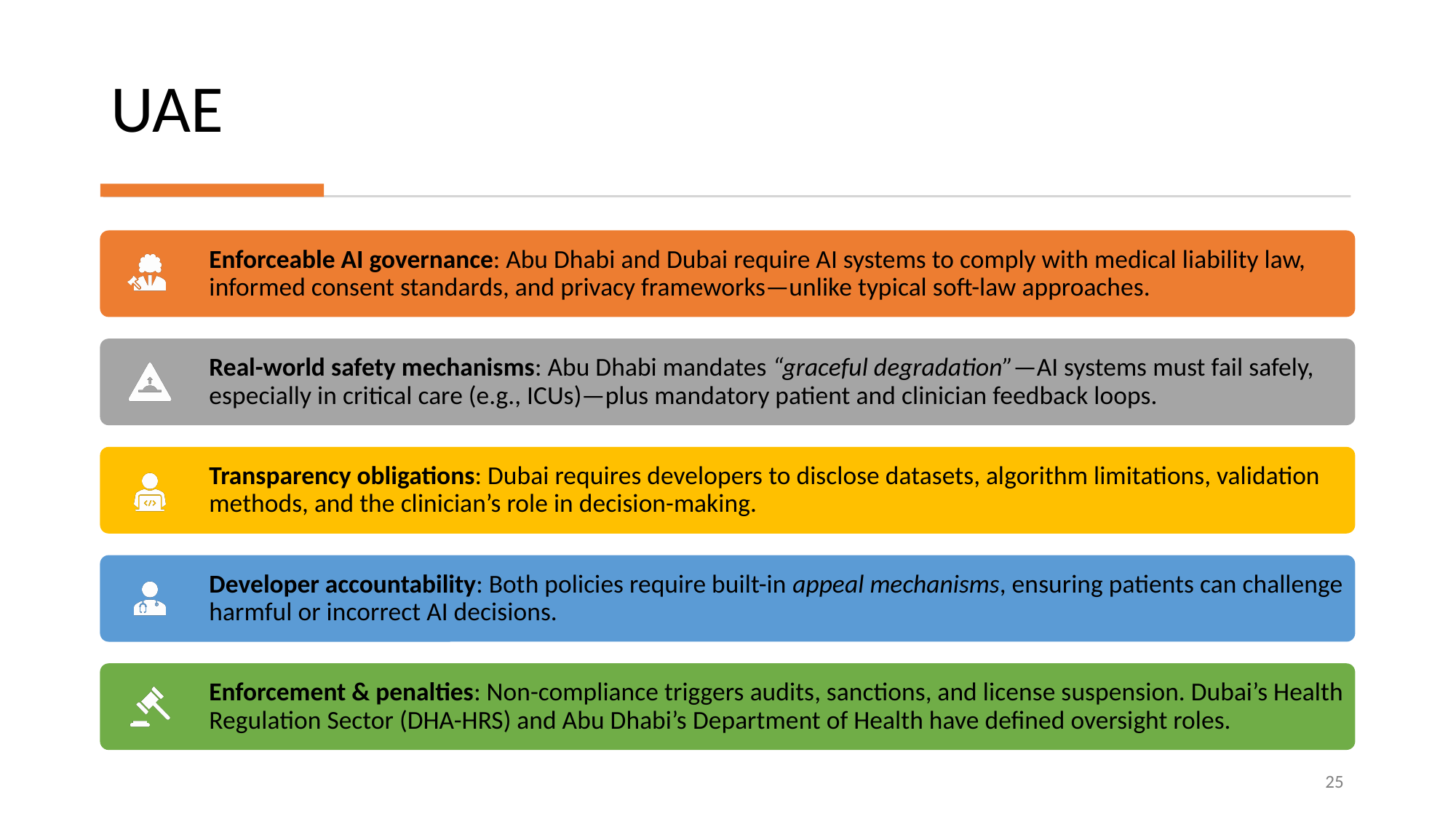

# UAE

Enforceable AI governance: Abu Dhabi and Dubai require AI systems to comply with medical liability law, informed consent standards, and privacy frameworks—unlike typical soft-law approaches.
Real-world safety mechanisms: Abu Dhabi mandates “graceful degradation”—AI systems must fail safely, especially in critical care (e.g., ICUs)—plus mandatory patient and clinician feedback loops.
Transparency obligations: Dubai requires developers to disclose datasets, algorithm limitations, validation methods, and the clinician’s role in decision-making.
Developer accountability: Both policies require built-in appeal mechanisms, ensuring patients can challenge harmful or incorrect AI decisions.
Enforcement & penalties: Non-compliance triggers audits, sanctions, and license suspension. Dubai’s Health Regulation Sector (DHA-HRS) and Abu Dhabi’s Department of Health have defined oversight roles.
25